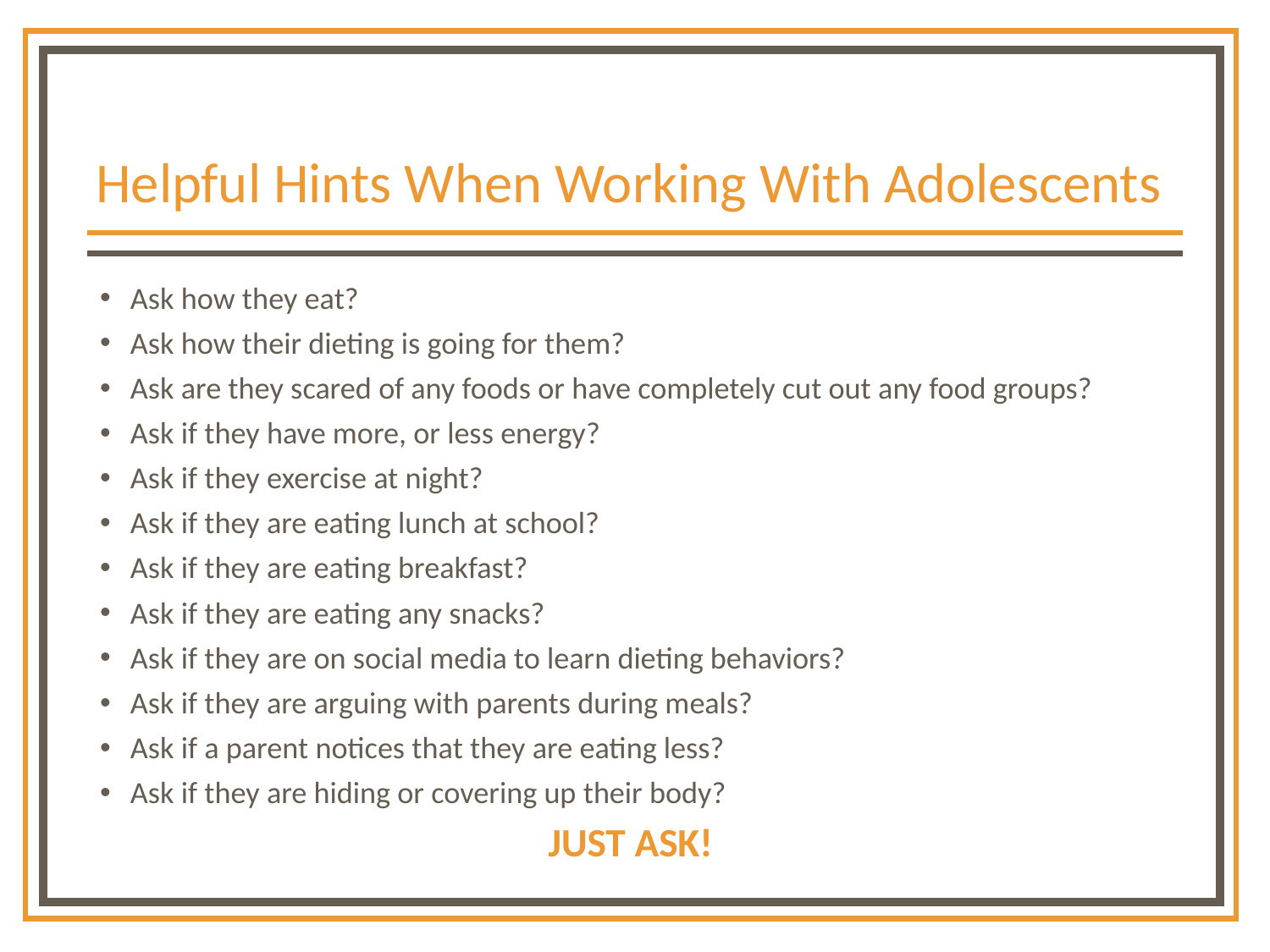

# Helpful Hints When Working With Adolescents
Ask how they eat?
Ask how their dieting is going for them?
Ask are they scared of any foods or have completely cut out any food groups?
Ask if they have more, or less energy?
Ask if they exercise at night?
Ask if they are eating lunch at school?
Ask if they are eating breakfast?
Ask if they are eating any snacks?
Ask if they are on social media to learn dieting behaviors?
Ask if they are arguing with parents during meals?
Ask if a parent notices that they are eating less?
Ask if they are hiding or covering up their body?
JUST ASK!